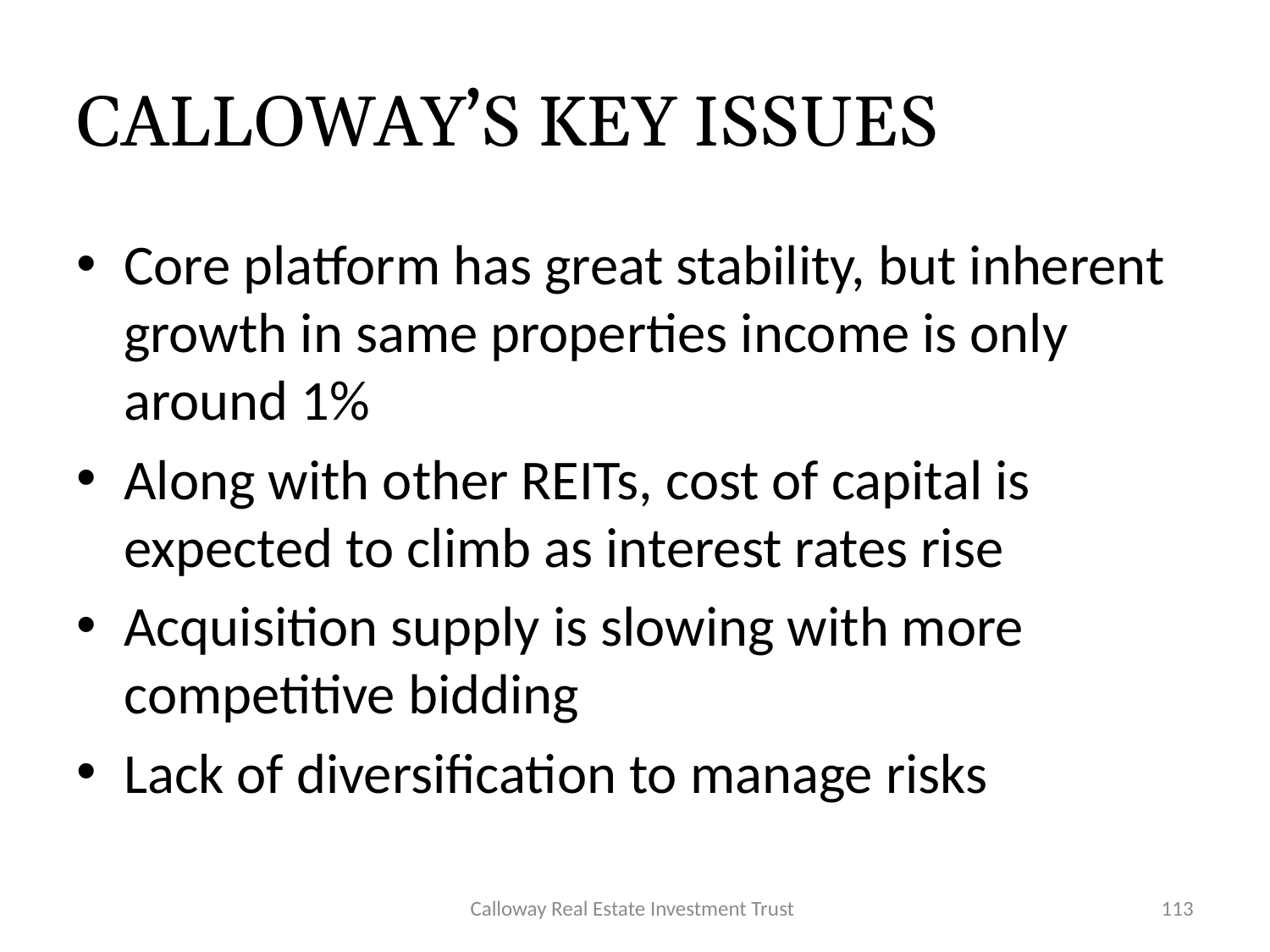

# CALLOWAY’S KEY ISSUES
Core platform has great stability, but inherent growth in same properties income is only around 1%
Along with other REITs, cost of capital is expected to climb as interest rates rise
Acquisition supply is slowing with more competitive bidding
Lack of diversification to manage risks

Calloway Real Estate Investment Trust
113